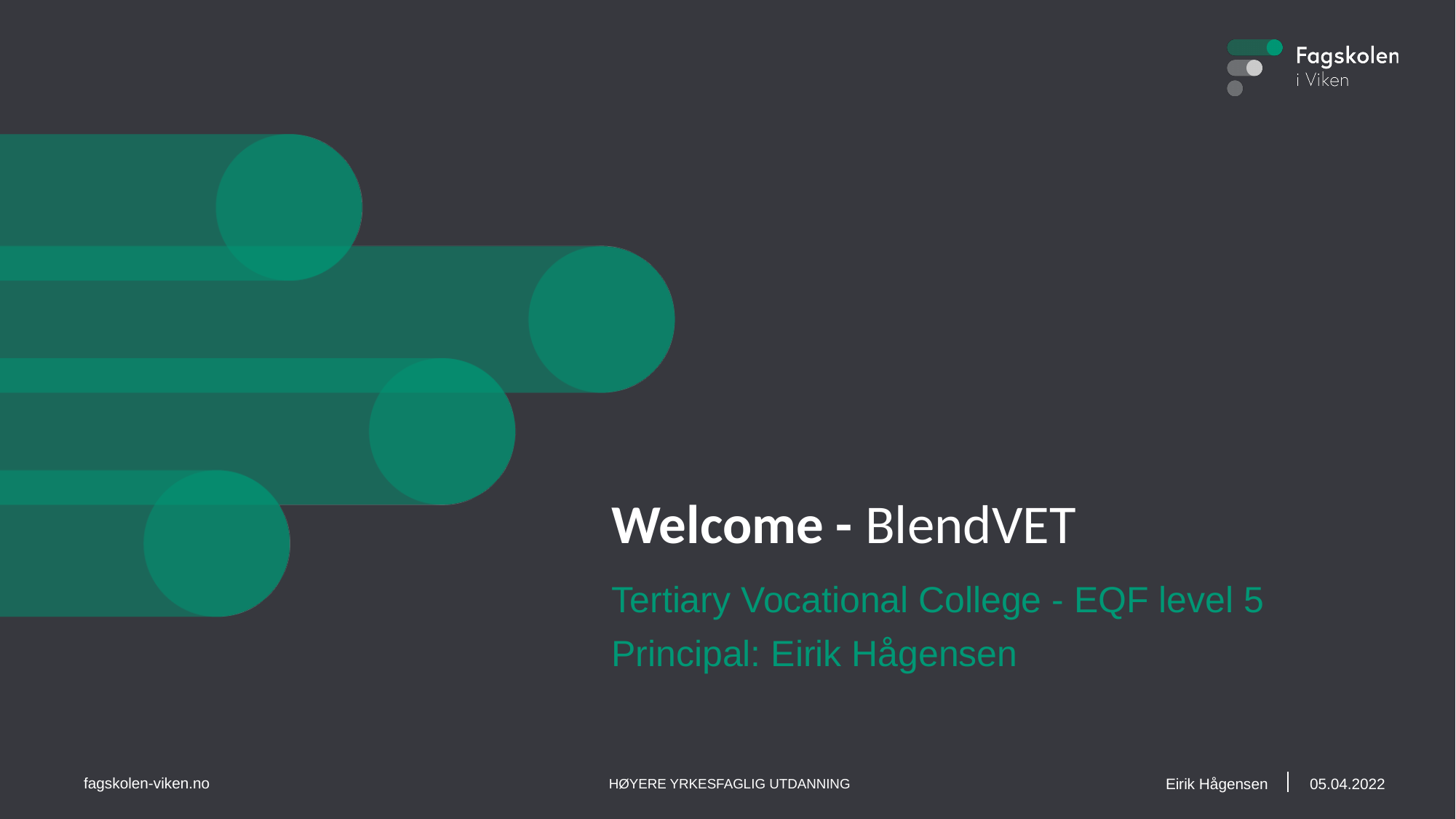

# Welcome - BlendVET
Tertiary Vocational College - EQF level 5
Principal: Eirik Hågensen
Eirik Hågensen
05.04.2022